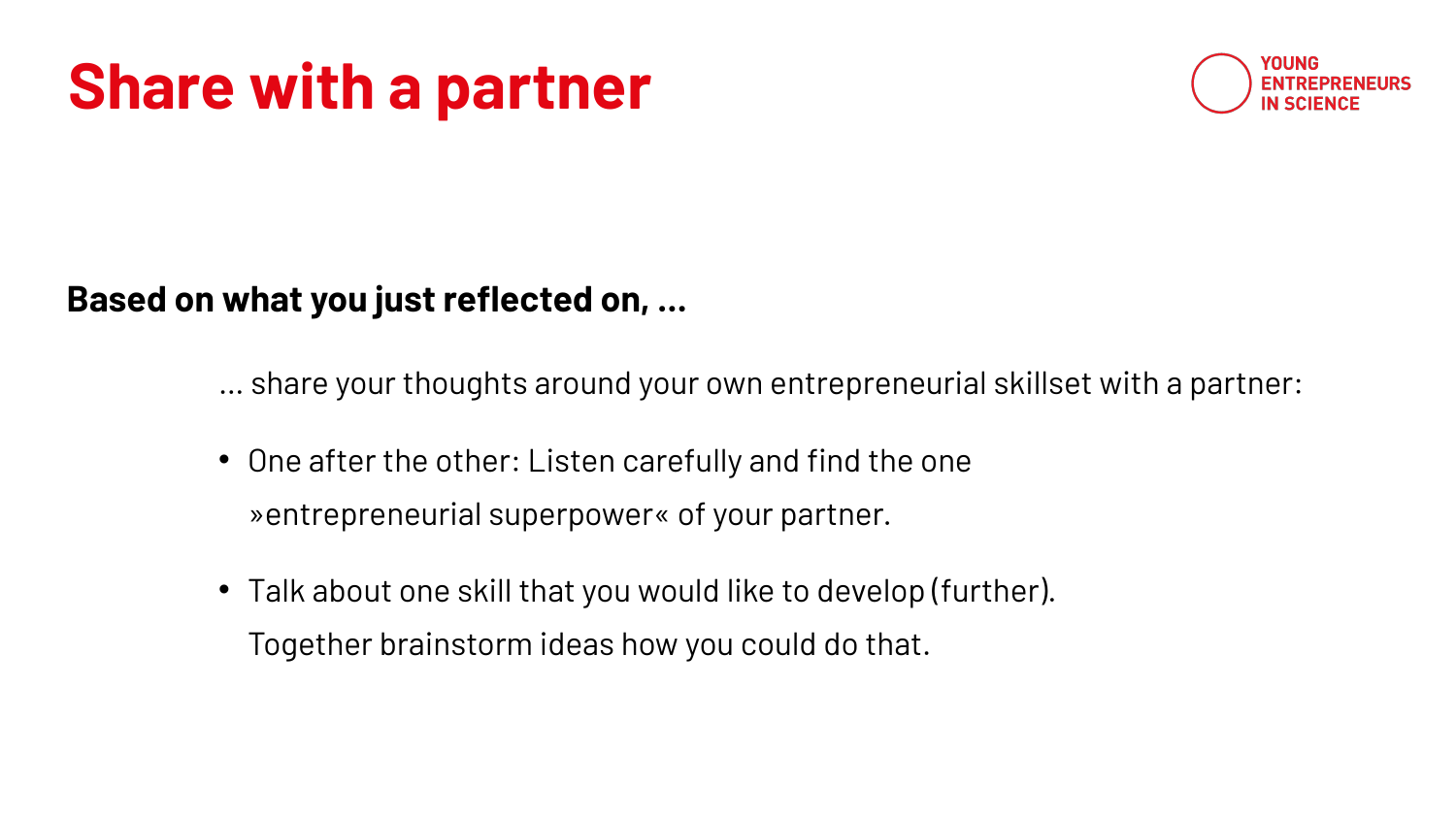

Share with a partner
Based on what you just reflected on, ...
… share your thoughts around your own entrepreneurial skillset with a partner:
One after the other: Listen carefully and find the one
»entrepreneurial superpower« of your partner.
Talk about one skill that you would like to develop (further).
Together brainstorm ideas how you could do that.